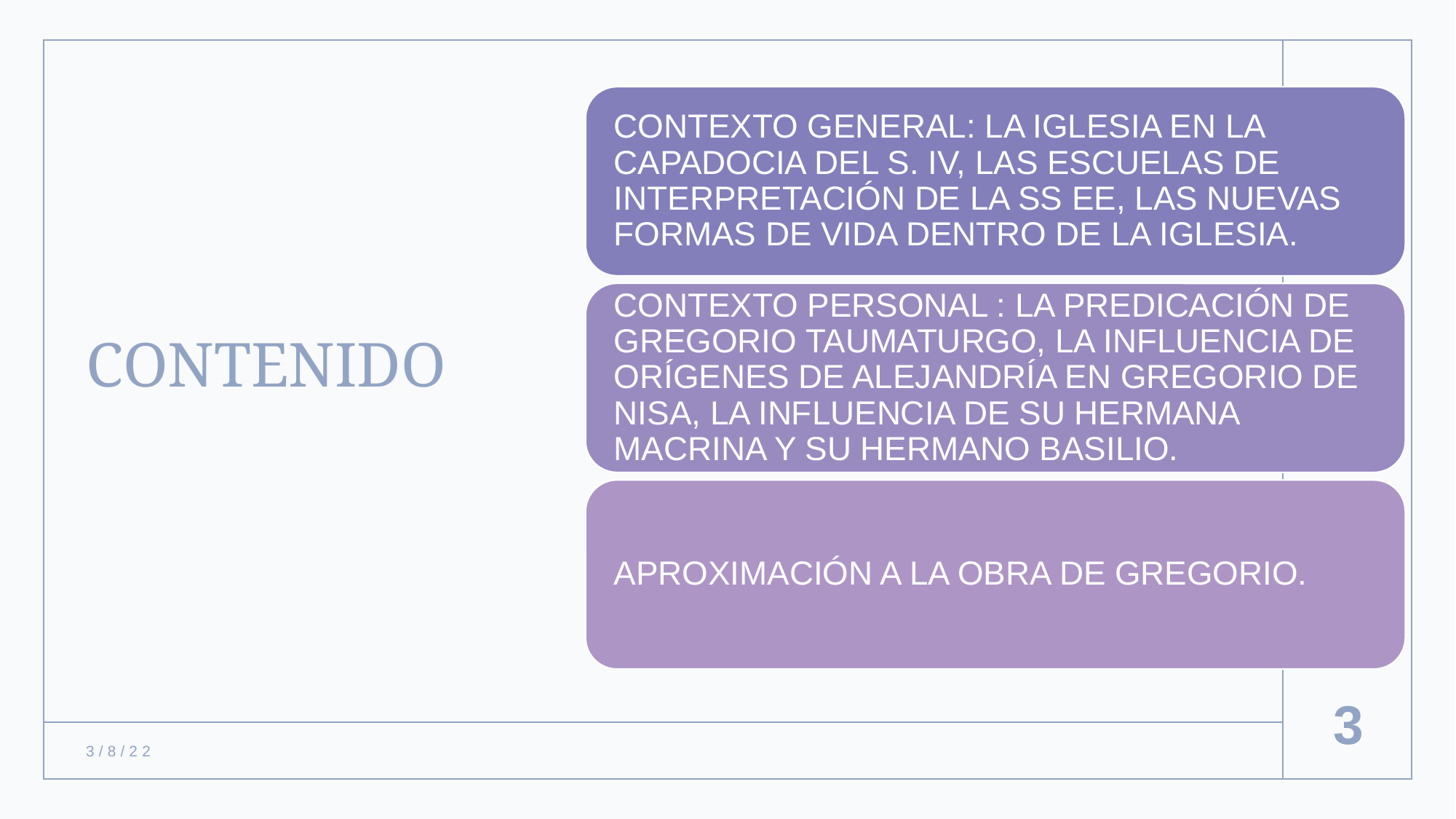

CONTEXTO GENERAL: LA IGLESIA EN LA CAPADOCIA DEL S. IV, LAS ESCUELAS DE INTERPRETACIÓN DE LA SS EE, LAS NUEVAS FORMAS DE VIDA DENTRO DE LA IGLESIA.
CONTEXTO PERSONAL : LA PREDICACIÓN DE GREGORIO TAUMATURGO, LA INFLUENCIA DE ORÍGENES DE ALEJANDRÍA EN GREGORIO DE NISA, LA INFLUENCIA DE SU HERMANA MACRINA Y SU HERMANO BASILIO.
APROXIMACIÓN A LA OBRA DE GREGORIO.

# CONTENIDO
3
3/8/22